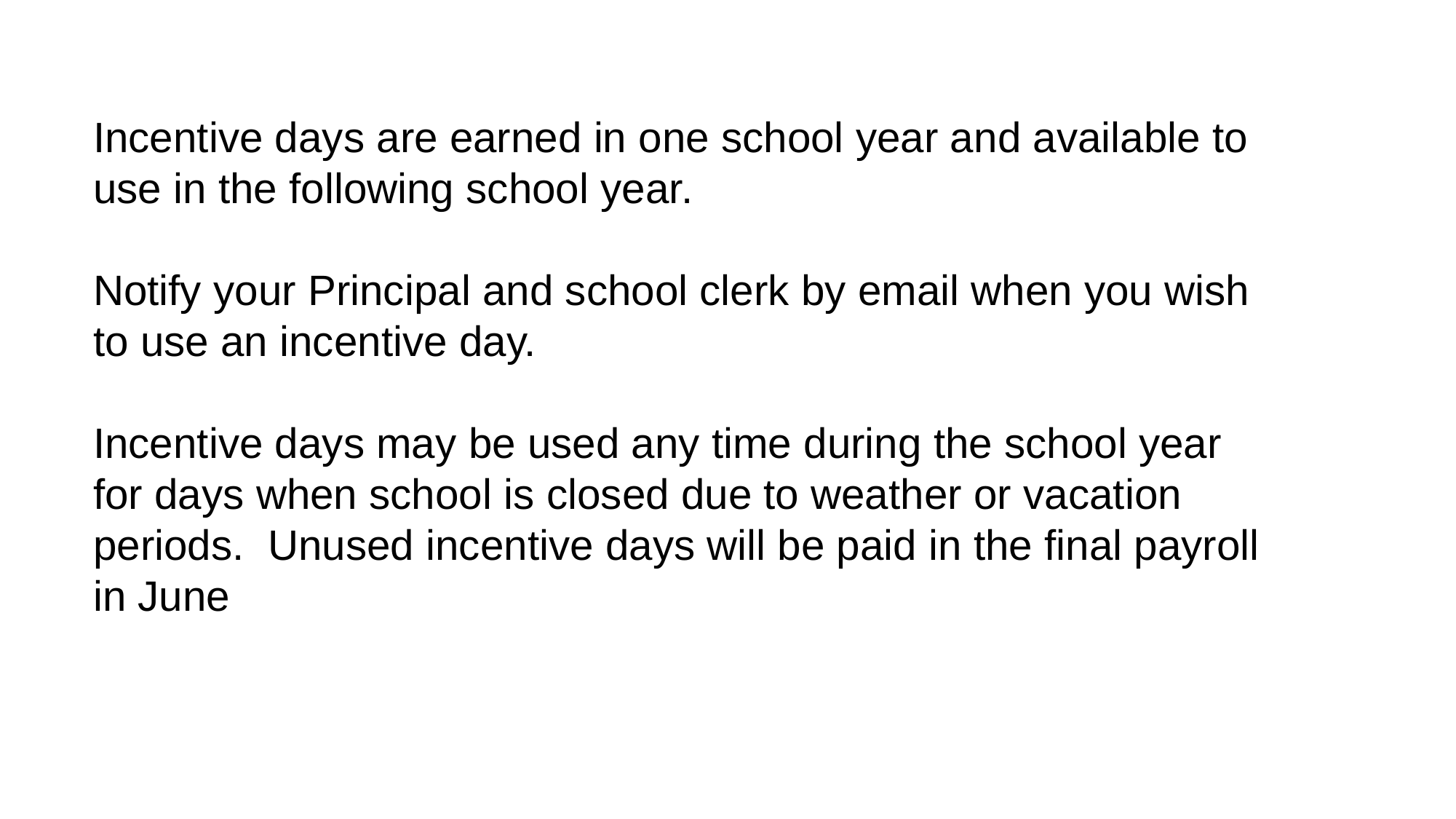

Incentive days are earned in one school year and available to use in the following school year.

Notify your Principal and school clerk by email when you wish to use an incentive day.

Incentive days may be used any time during the school year for days when school is closed due to weather or vacation periods.  Unused incentive days will be paid in the final payroll in June